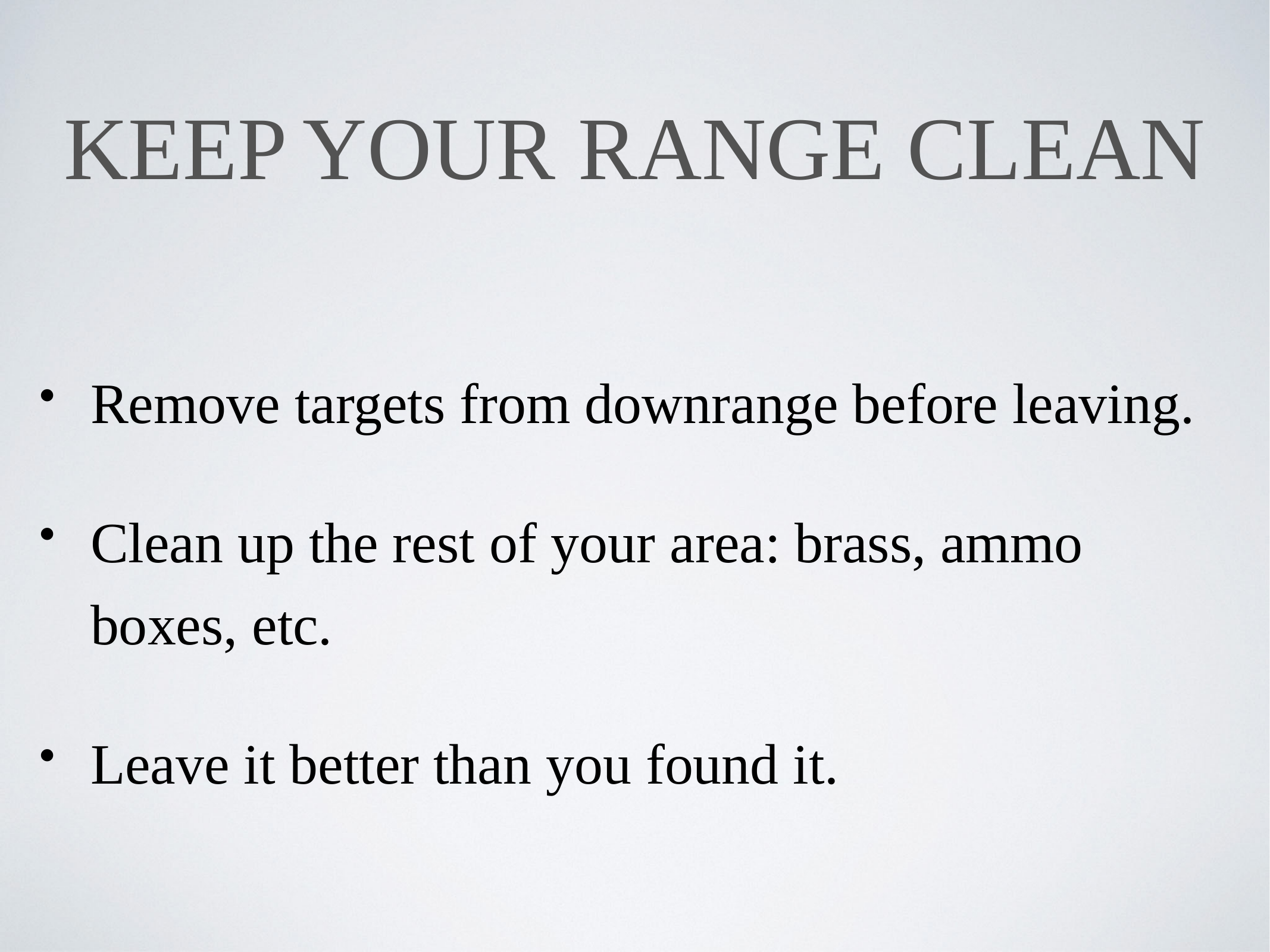

# Keep your range clean
Remove targets from downrange before leaving.
Clean up the rest of your area: brass, ammo boxes, etc.
Leave it better than you found it.